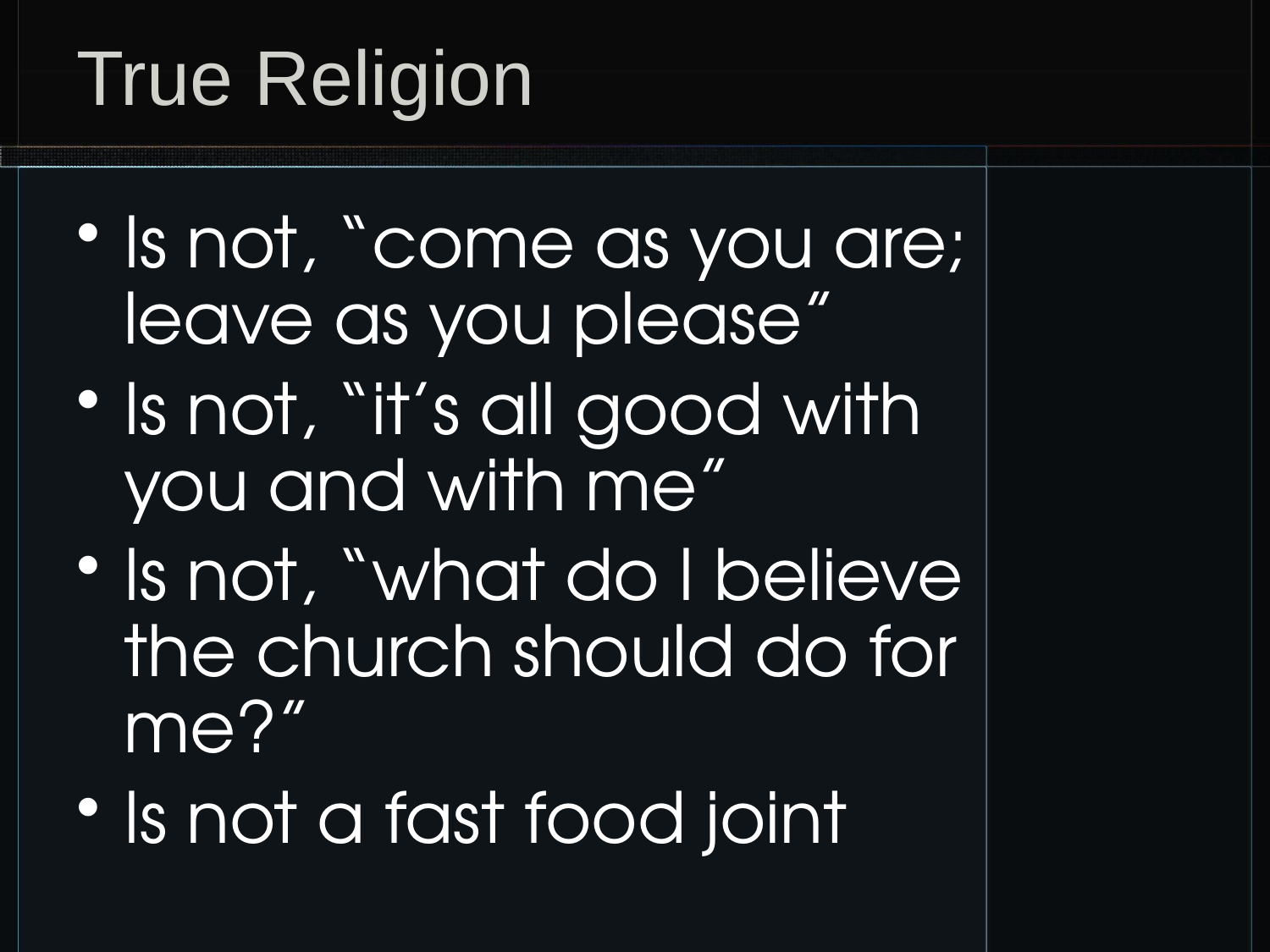

# True Religion
Is not, “come as you are; leave as you please”
Is not, “it’s all good with you and with me”
Is not, “what do I believe the church should do for me?”
Is not a fast food joint